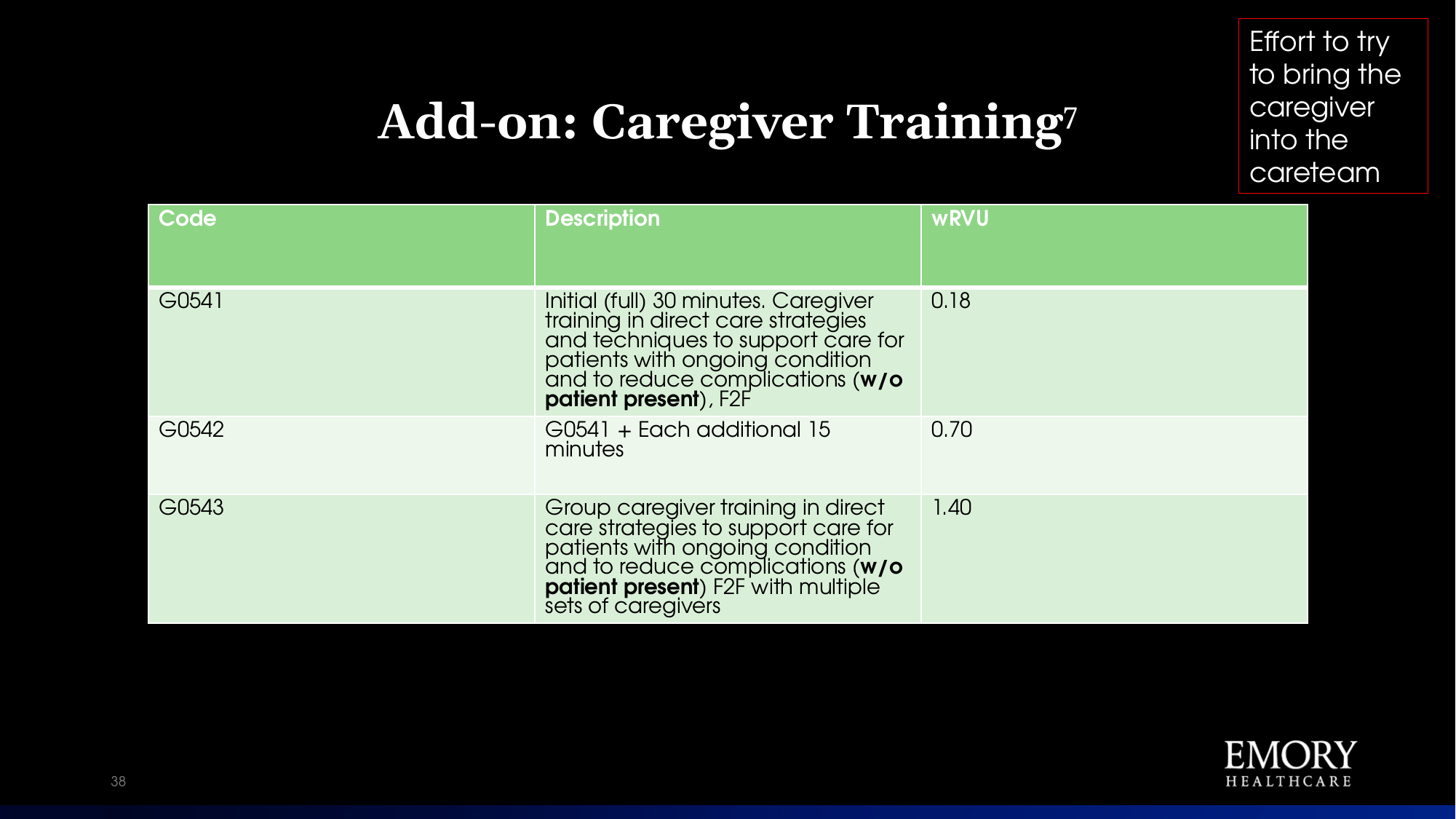

Effort to try to bring the caregiver into the careteam
# Add-on: Caregiver Training7
| Code | Description | wRVU |
| --- | --- | --- |
| G0541 | Initial (full) 30 minutes. Caregiver training in direct care strategies and techniques to support care for patients with ongoing condition and to reduce complications (w/o patient present), F2F ​ | 0.18 |
| G0542 | G0541 + Each additional 15 minutes | 0.70 |
| G0543 | Group caregiver training in direct care strategies to support care for patients with ongoing condition and to reduce complications (w/o patient present) F2F with multiple sets of caregivers | 1.40 |